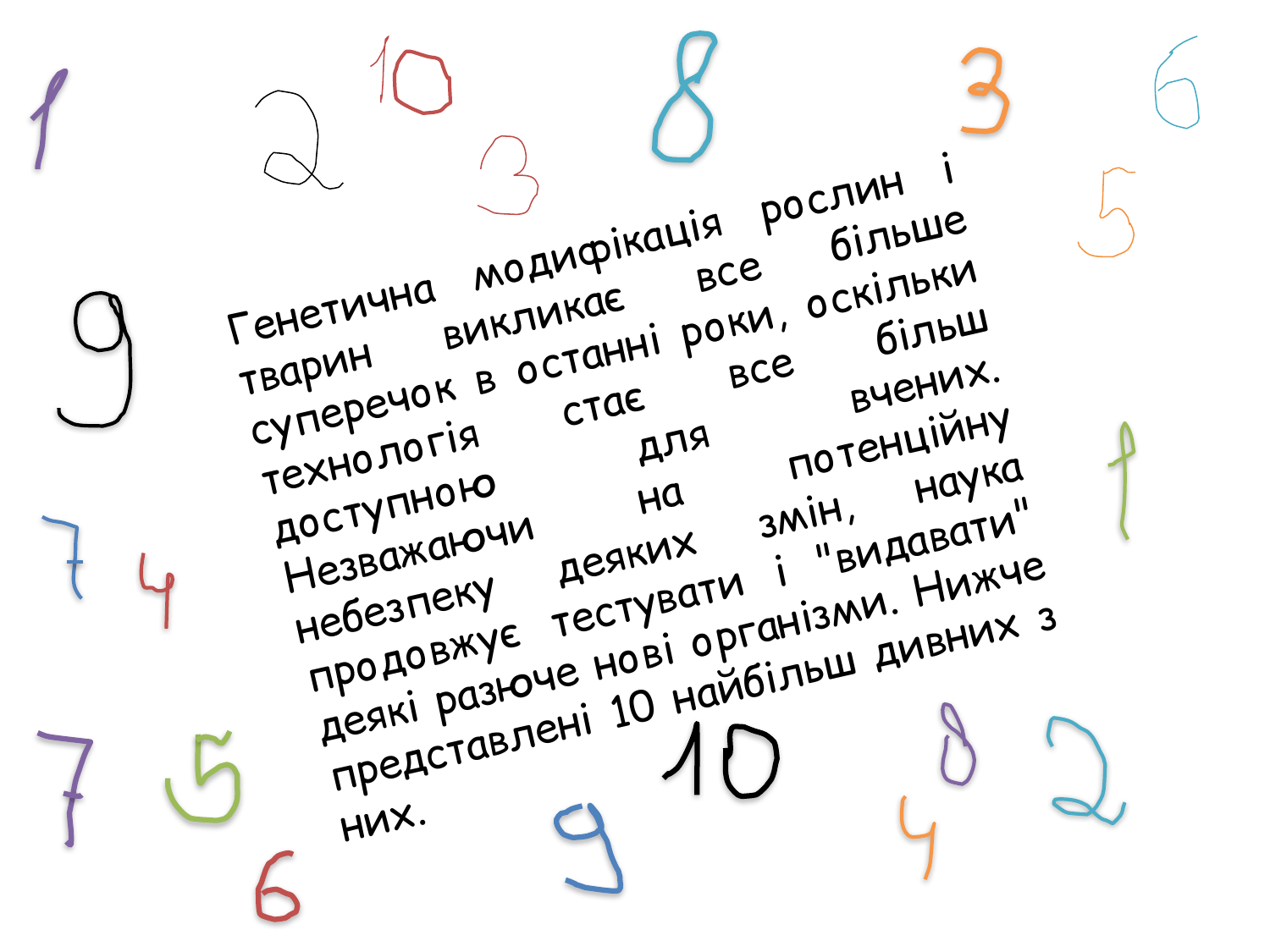

Генетична модифікація рослин і тварин викликає все більше суперечок в останні роки, оскільки технологія стає все більш доступною для вчених. Незважаючи на потенційну небезпеку деяких змін, наука продовжує тестувати і "видавати" деякі разюче нові організми. Нижче представлені 10 найбільш дивних з них.